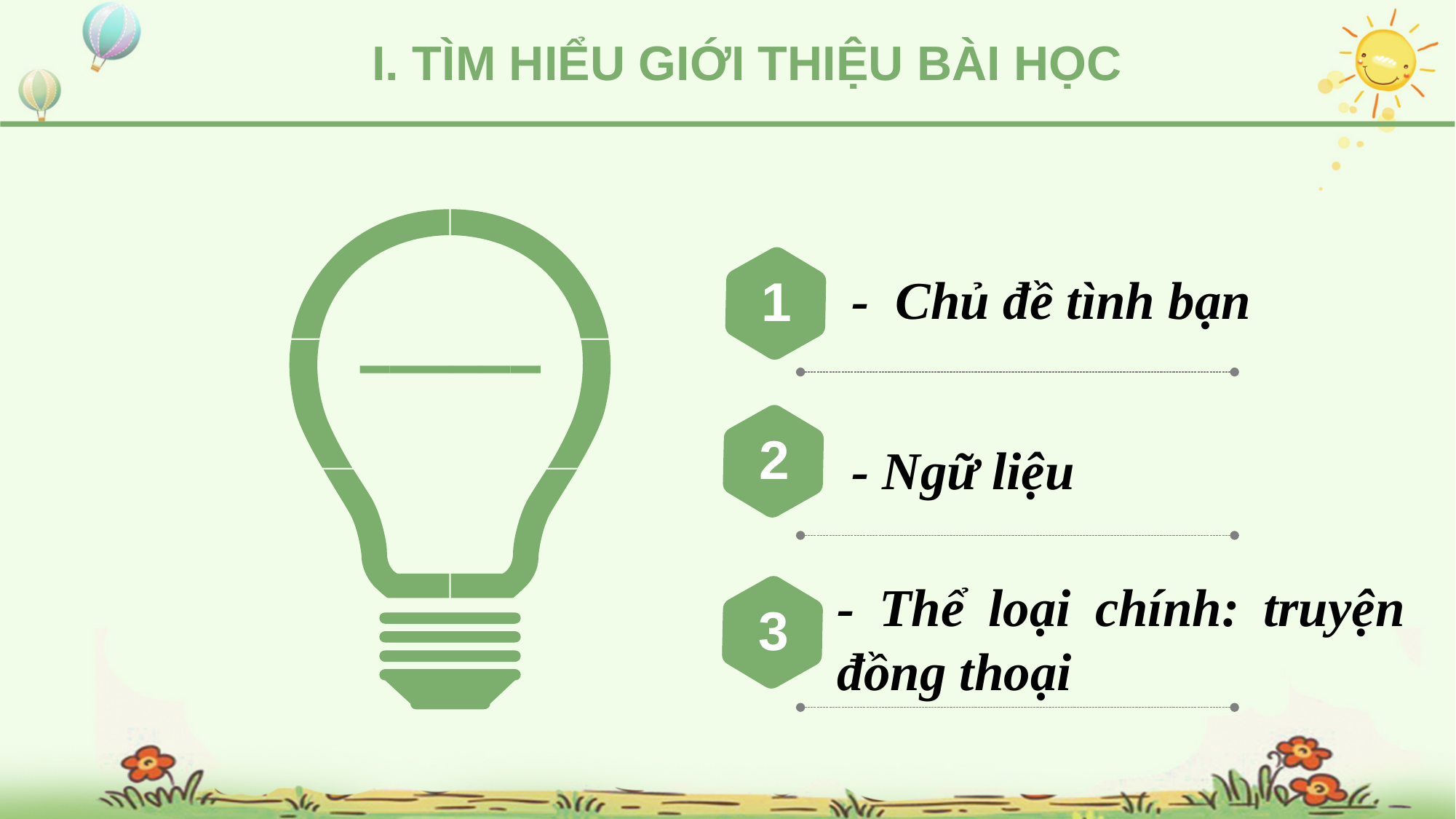

I. TÌM HIỂU GIỚI THIỆU BÀI HỌC

-  Chủ đề tình bạn
1

2
- Ngữ liệu
- Thể loại chính: truyện đồng thoại

3